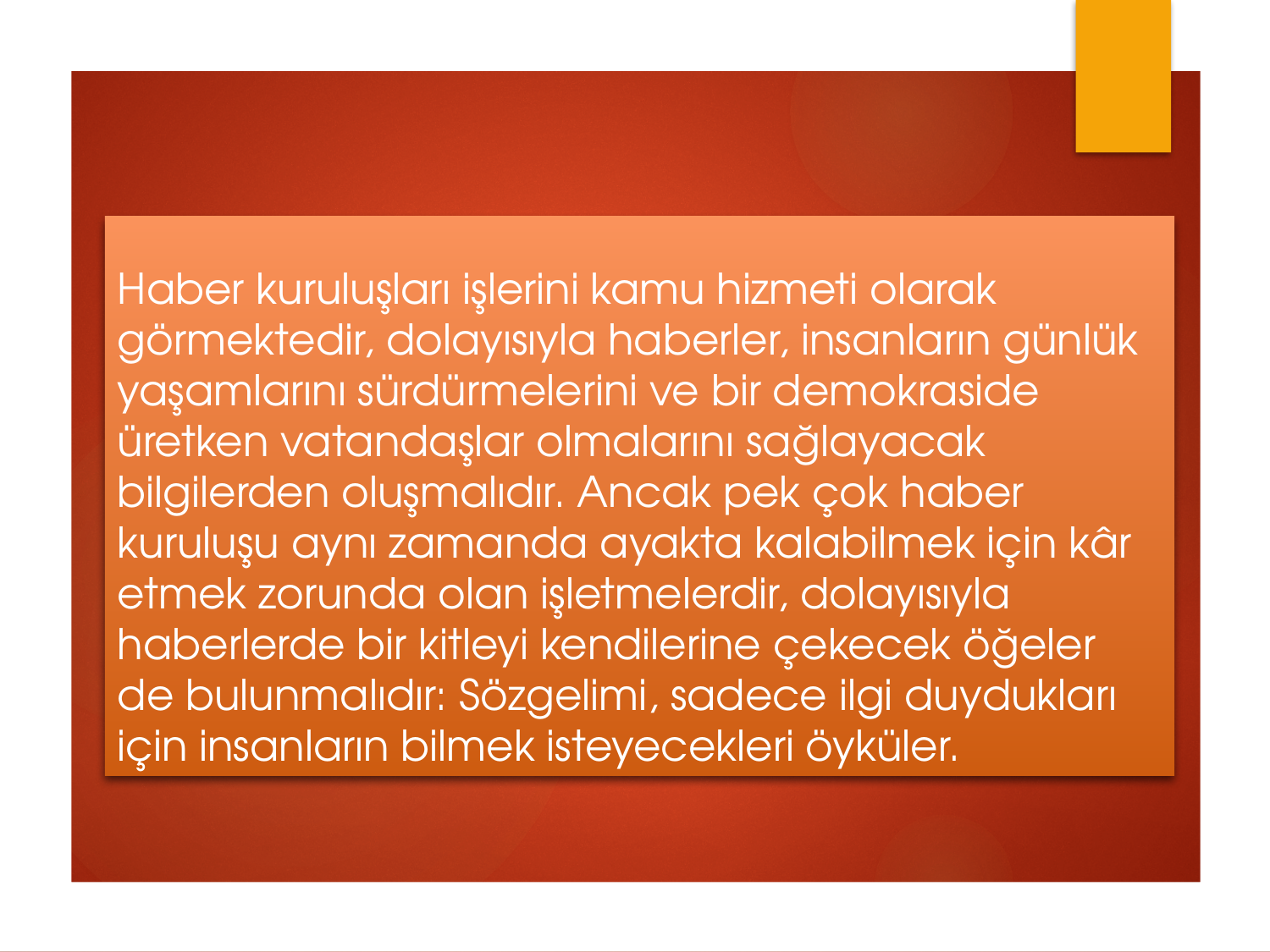

# Haber kuruluşları işlerini kamu hizmeti olarak görmektedir, dolayısıyla haberler, insanların günlük yaşamlarını sürdürmelerini ve bir demokraside üretken vatandaşlar olmalarını sağlayacak bilgilerden oluşmalıdır. Ancak pek çok haber kuruluşu aynı zamanda ayakta kalabilmek için kâr etmek zorunda olan işletmelerdir, dolayısıyla haberlerde bir kitleyi kendilerine çekecek öğeler de bulunmalıdır: Sözgelimi, sadece ilgi duydukları için insanların bilmek isteyecekleri öyküler.